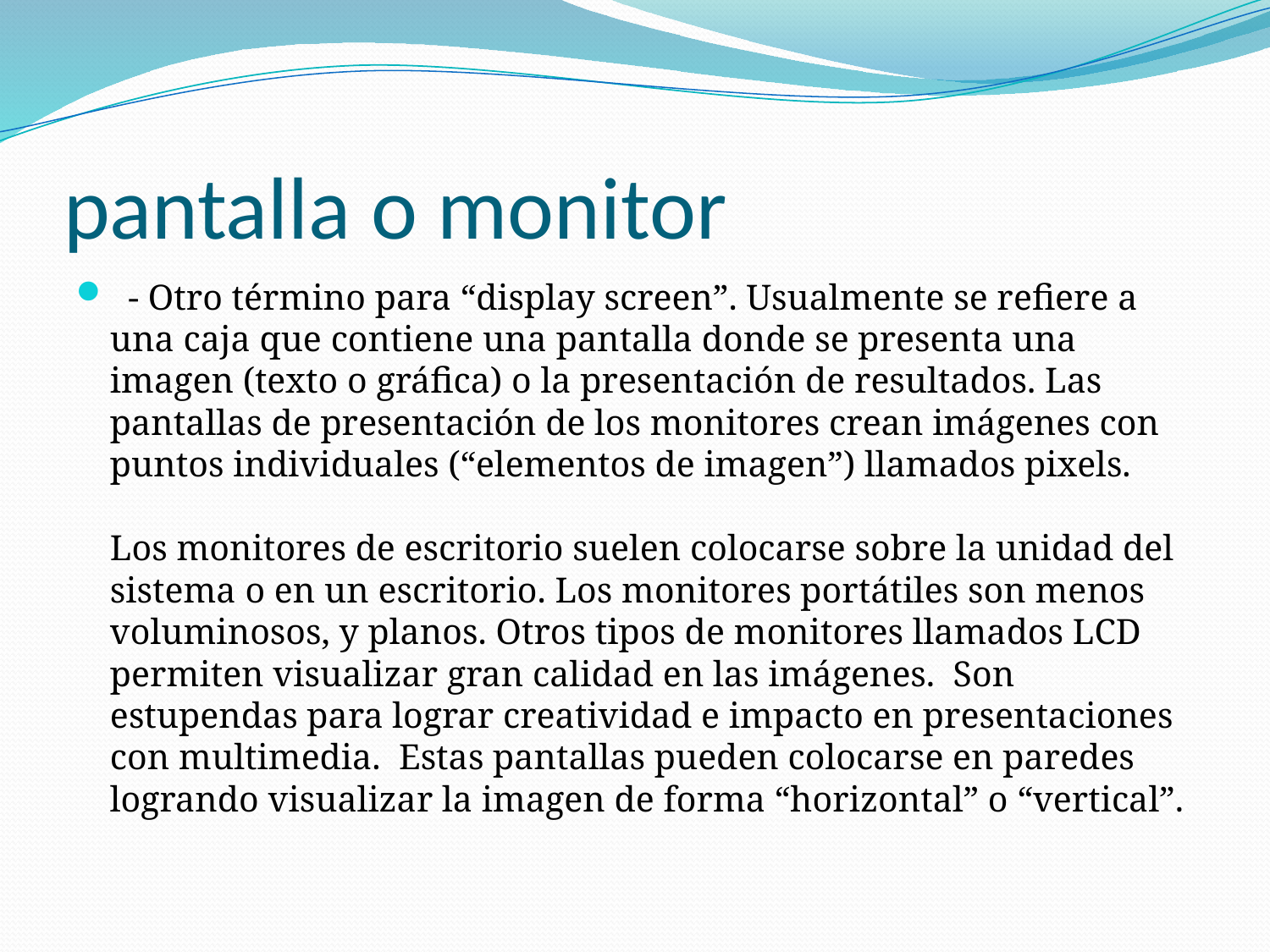

# pantalla o monitor
  - Otro término para “display screen”. Usualmente se refiere a una caja que contiene una pantalla donde se presenta una imagen (texto o gráfica) o la presentación de resultados. Las pantallas de presentación de los monitores crean imágenes con puntos individuales (“elementos de imagen”) llamados pixels.
 
Los monitores de escritorio suelen colocarse sobre la unidad del sistema o en un escritorio. Los monitores portátiles son menos voluminosos, y planos. Otros tipos de monitores llamados LCD permiten visualizar gran calidad en las imágenes.  Son estupendas para lograr creatividad e impacto en presentaciones con multimedia.  Estas pantallas pueden colocarse en paredes logrando visualizar la imagen de forma “horizontal” o “vertical”.